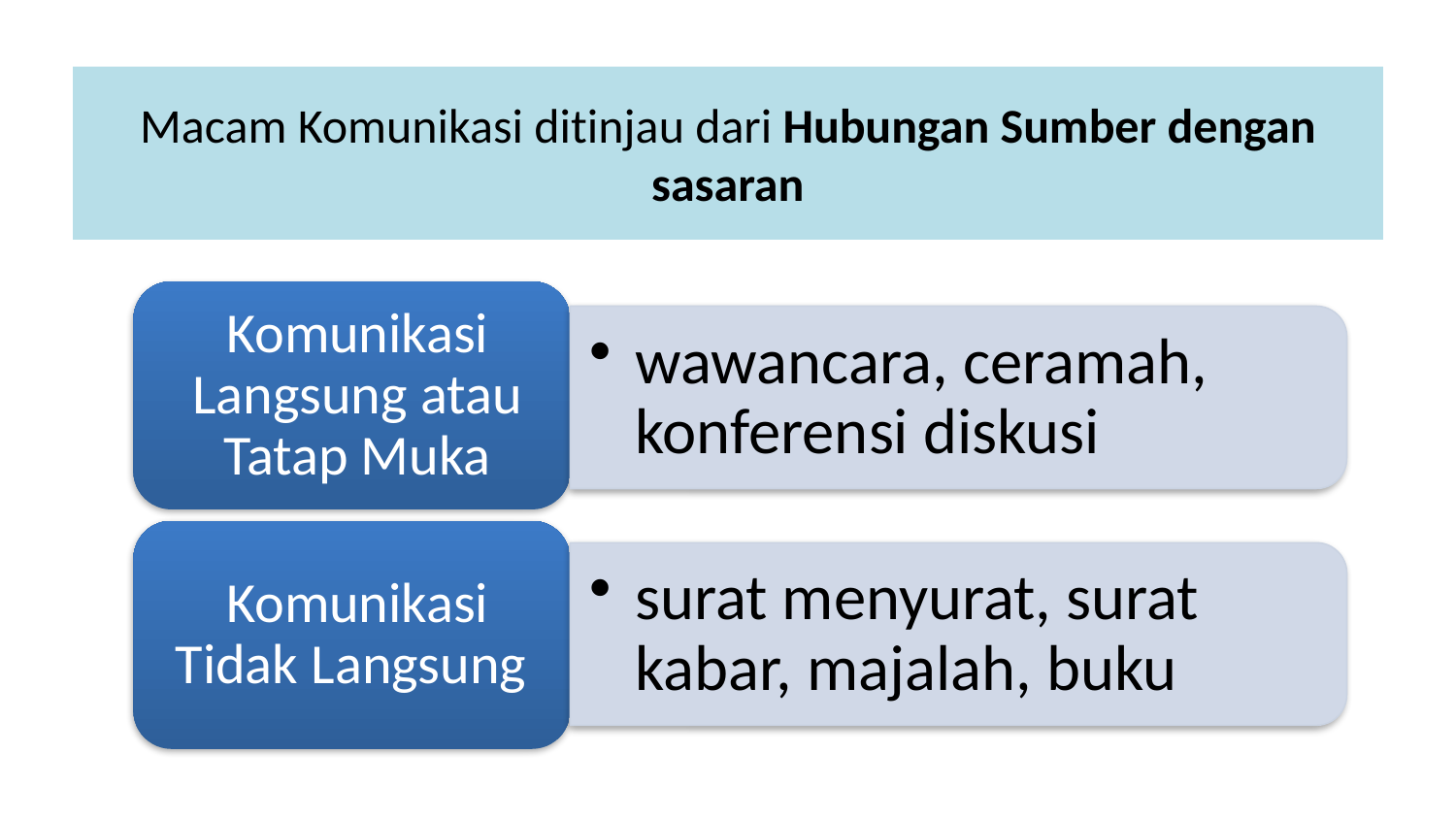

# Macam Komunikasi ditinjau dari Hubungan Sumber dengan sasaran
Komunikasi Langsung atau Tatap Muka
Komunikasi Tidak Langsung

wawancara, ceramah, konferensi diskusi

surat menyurat, surat kabar, majalah, buku